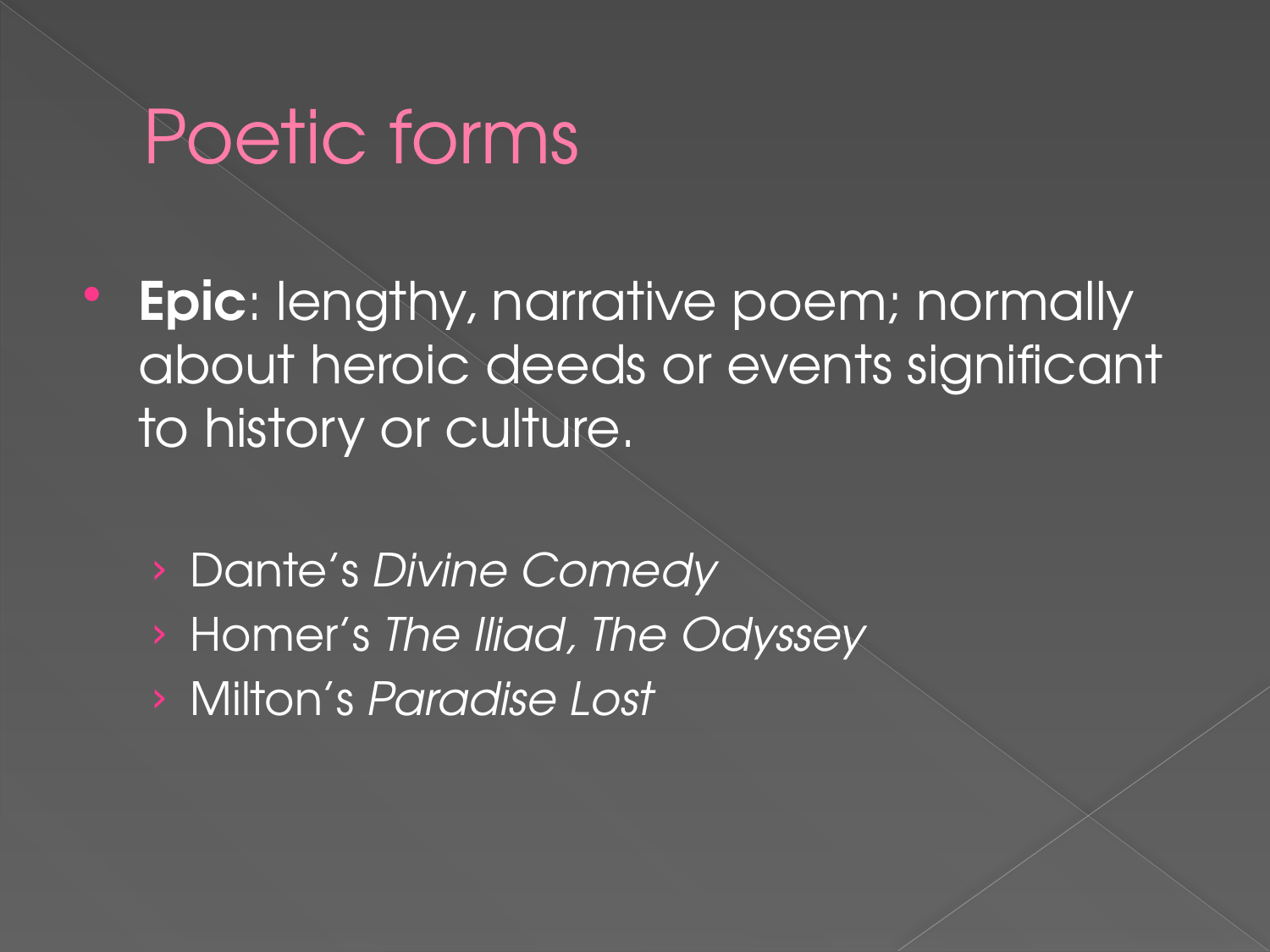

# Poetic forms
Epic: lengthy, narrative poem; normally about heroic deeds or events significant to history or culture.

Dante’s Divine Comedy
Homer’s The Iliad, The Odyssey
Milton’s Paradise Lost